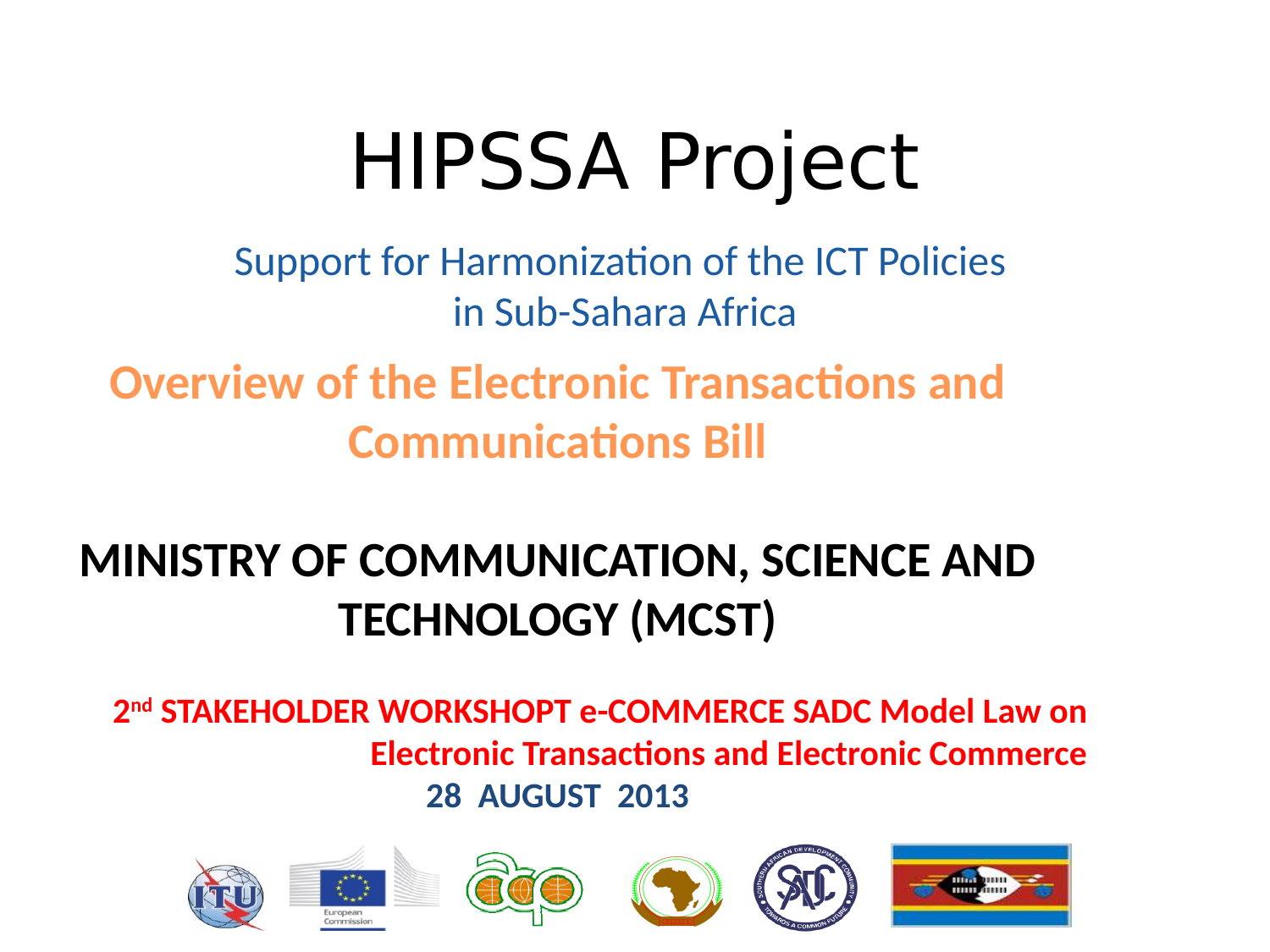

# HIPSSA Project

Overview of the Electronic Transactions and Communications Bill

MINISTRY OF COMMUNICATION, SCIENCE AND TECHNOLOGY (MCST)

2nd STAKEHOLDER WORKSHOPT e-COMMERCE SADC Model Law on Electronic Transactions and Electronic Commerce
28  AUGUST  2013

Support for Harmonization of the ICT Policies
in Sub-Sahara Africa